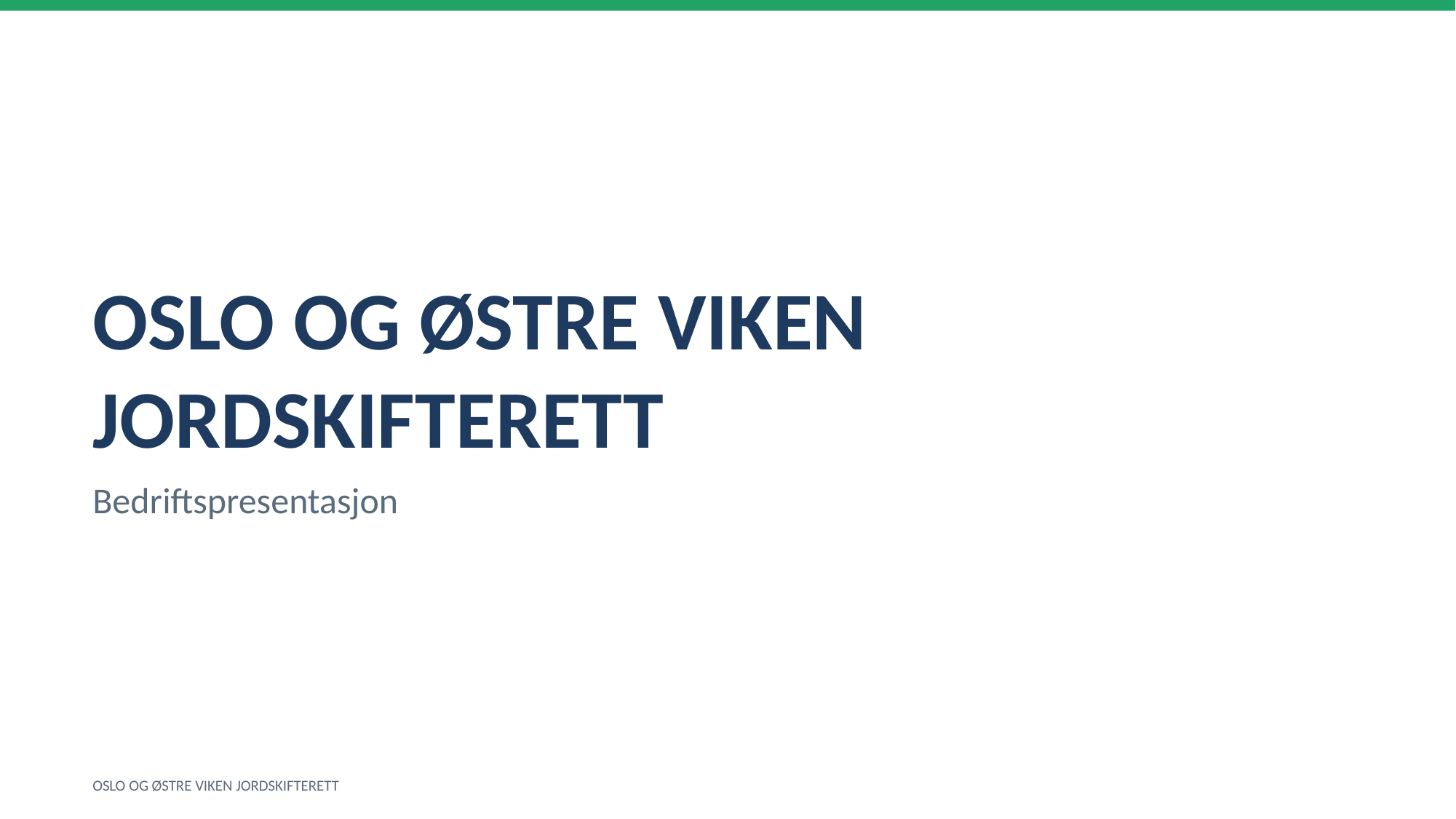

OSLO OG ØSTRE VIKEN JORDSKIFTERETT
Bedriftspresentasjon
OSLO OG ØSTRE VIKEN JORDSKIFTERETT